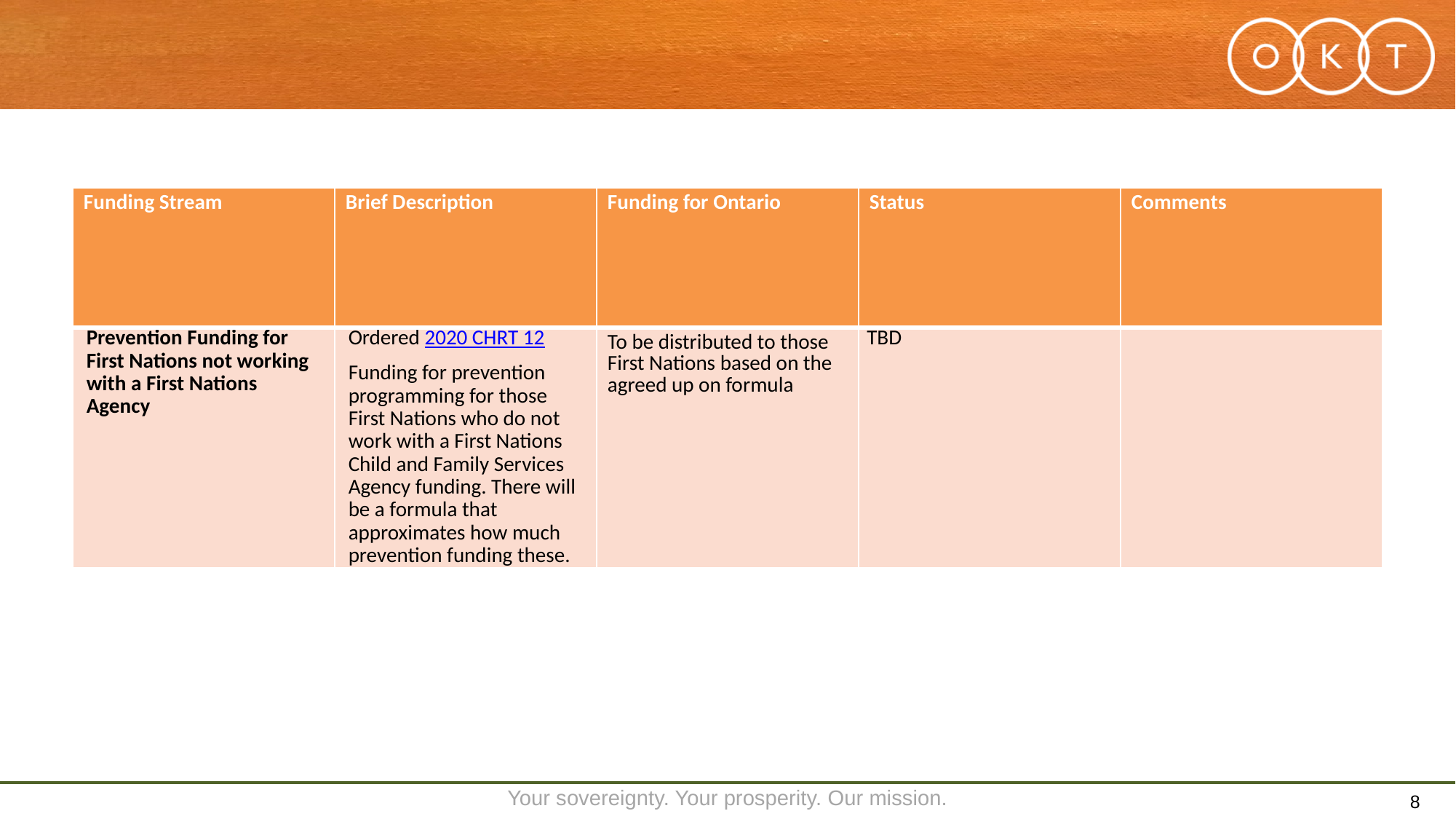

#
| Funding Stream | Brief Description | Funding for Ontario | Status | Comments |
| --- | --- | --- | --- | --- |
| Prevention Funding for First Nations not working with a First Nations Agency | Ordered 2020 CHRT 12 Funding for prevention programming for those First Nations who do not work with a First Nations Child and Family Services Agency funding. There will be a formula that approximates how much prevention funding these. | To be distributed to those First Nations based on the agreed up on formula | TBD |  |
8